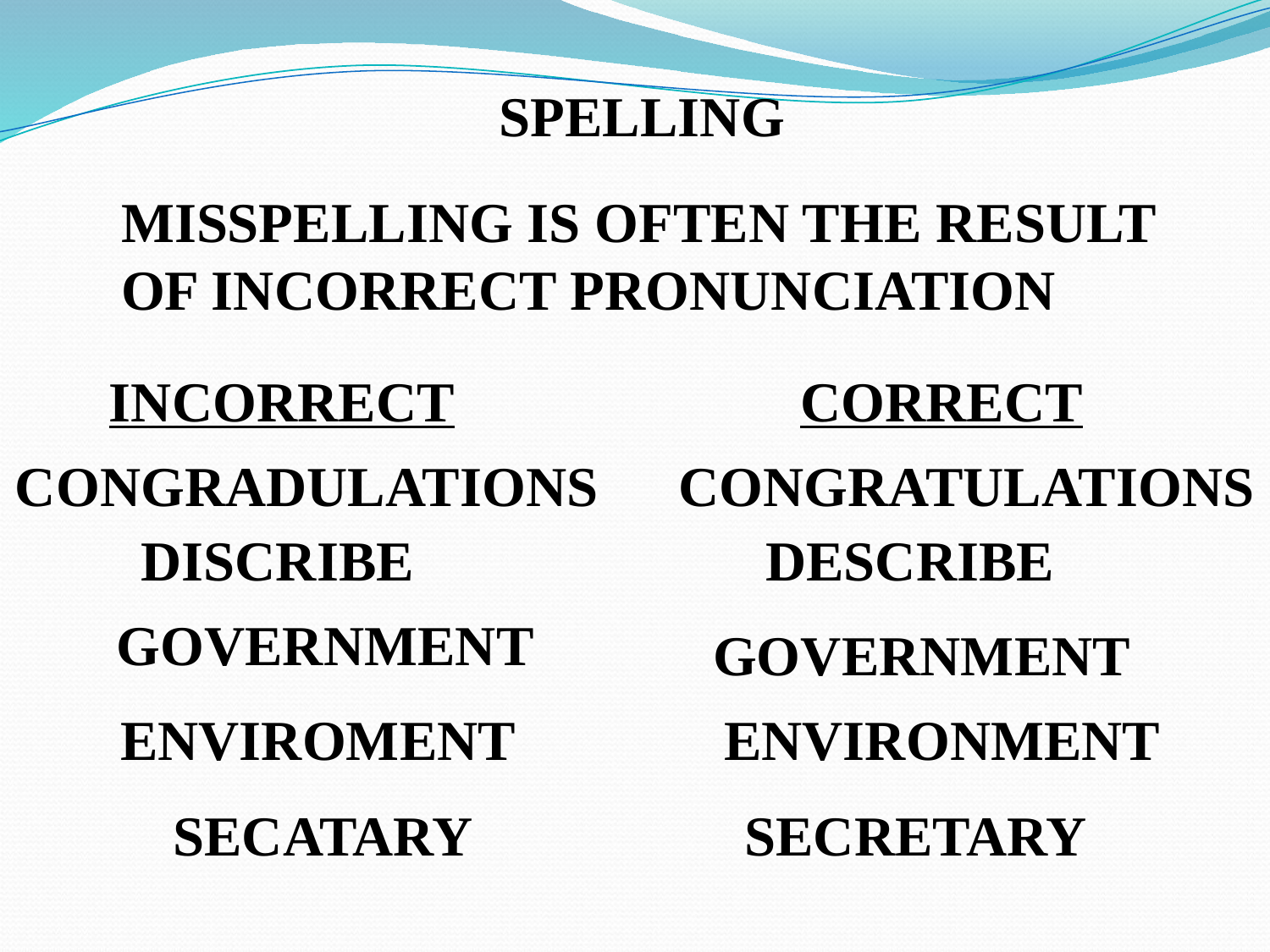

SPELLING
MISSPELLING IS OFTEN THE RESULT
OF INCORRECT PRONUNCIATION
     INCORRECT			CORRECT
CONGRADULATIONS
CONGRATULATIONS
DISCRIBE
DESCRIBE
GOVERNMENT
GOVERNMENT
ENVIROMENT
ENVIRONMENT
SECATARY
SECRETARY